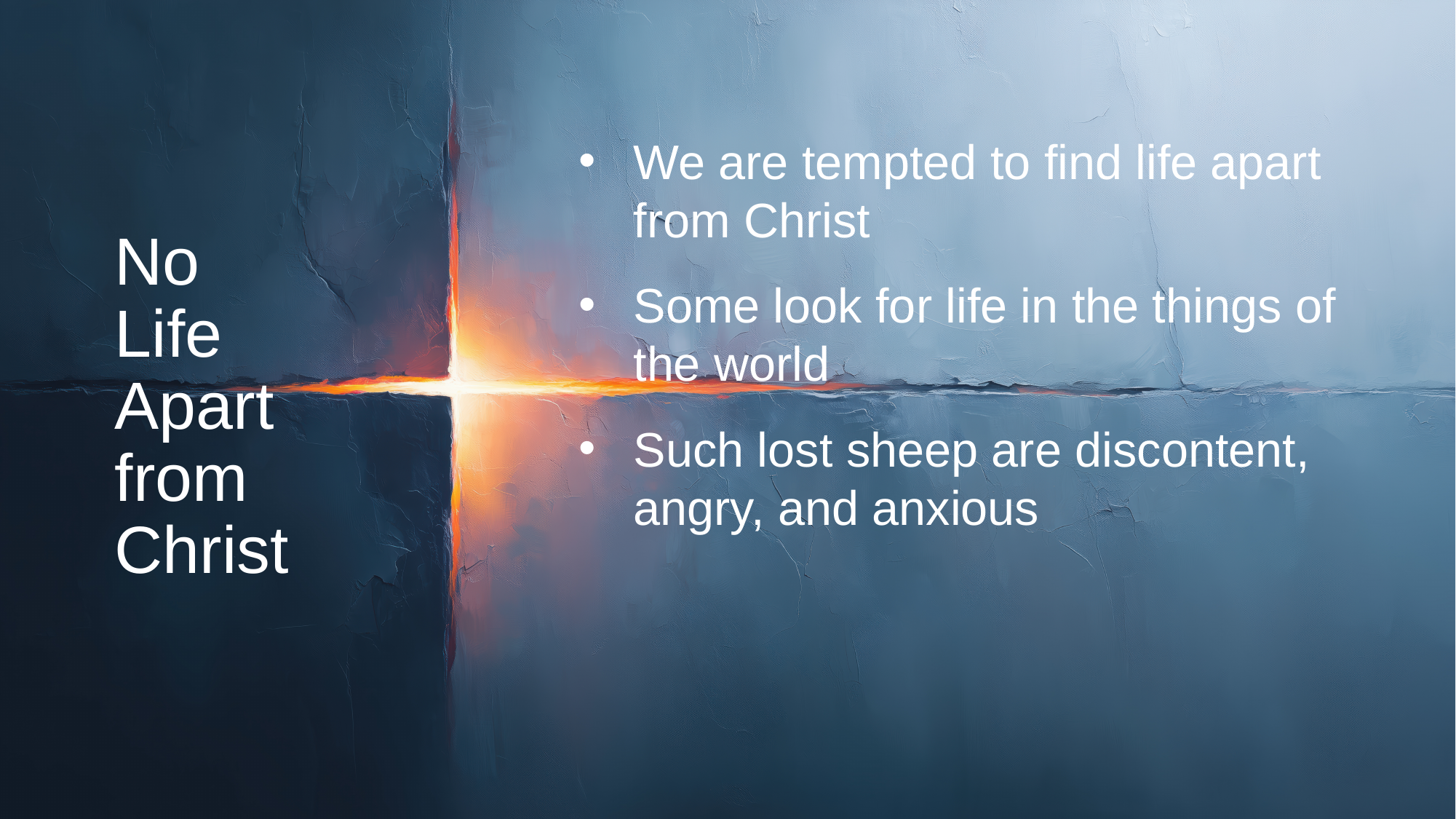

# No Life Apart from Christ
We are tempted to find life apart from Christ
Some look for life in the things of the world
Such lost sheep are discontent, angry, and anxious